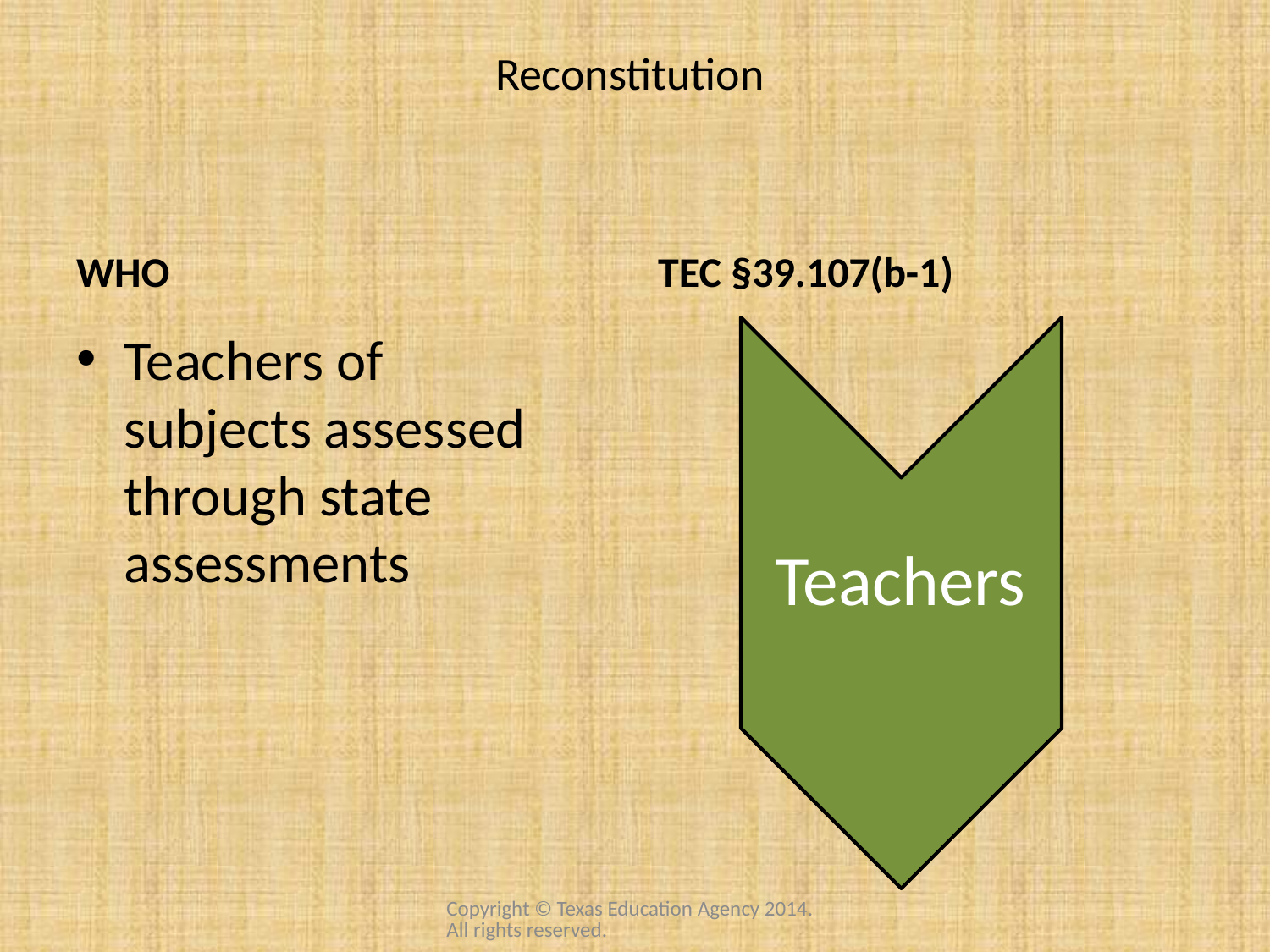

# Reconstitution
WHO
TEC §39.107(b-1)
Teachers of subjects assessed through state assessments

Teachers
Copyright © Texas Education Agency 2014. All rights reserved.